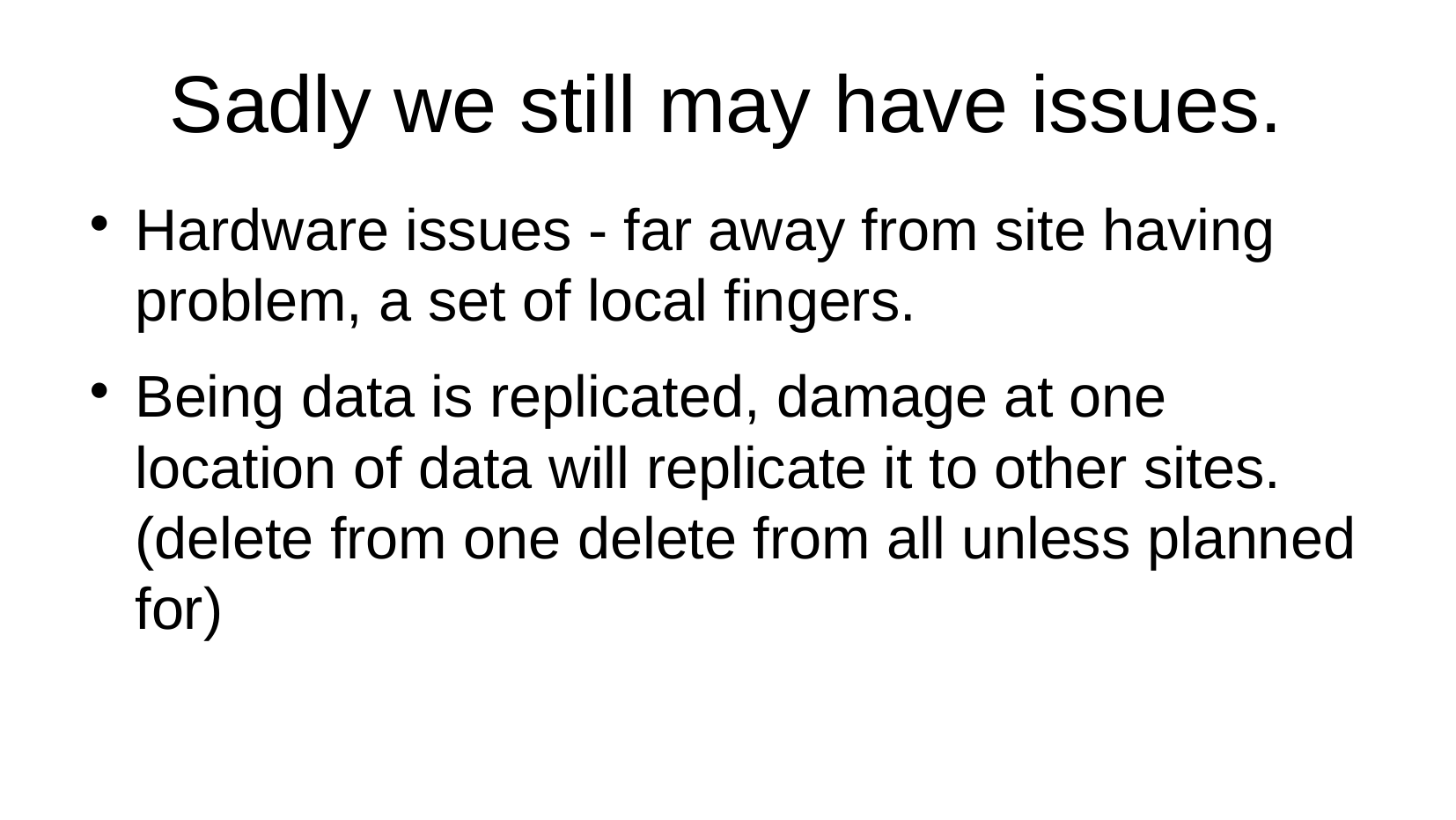

Sadly we still may have issues.
Hardware issues - far away from site having problem, a set of local fingers.
Being data is replicated, damage at one location of data will replicate it to other sites.  (delete from one delete from all unless planned for)